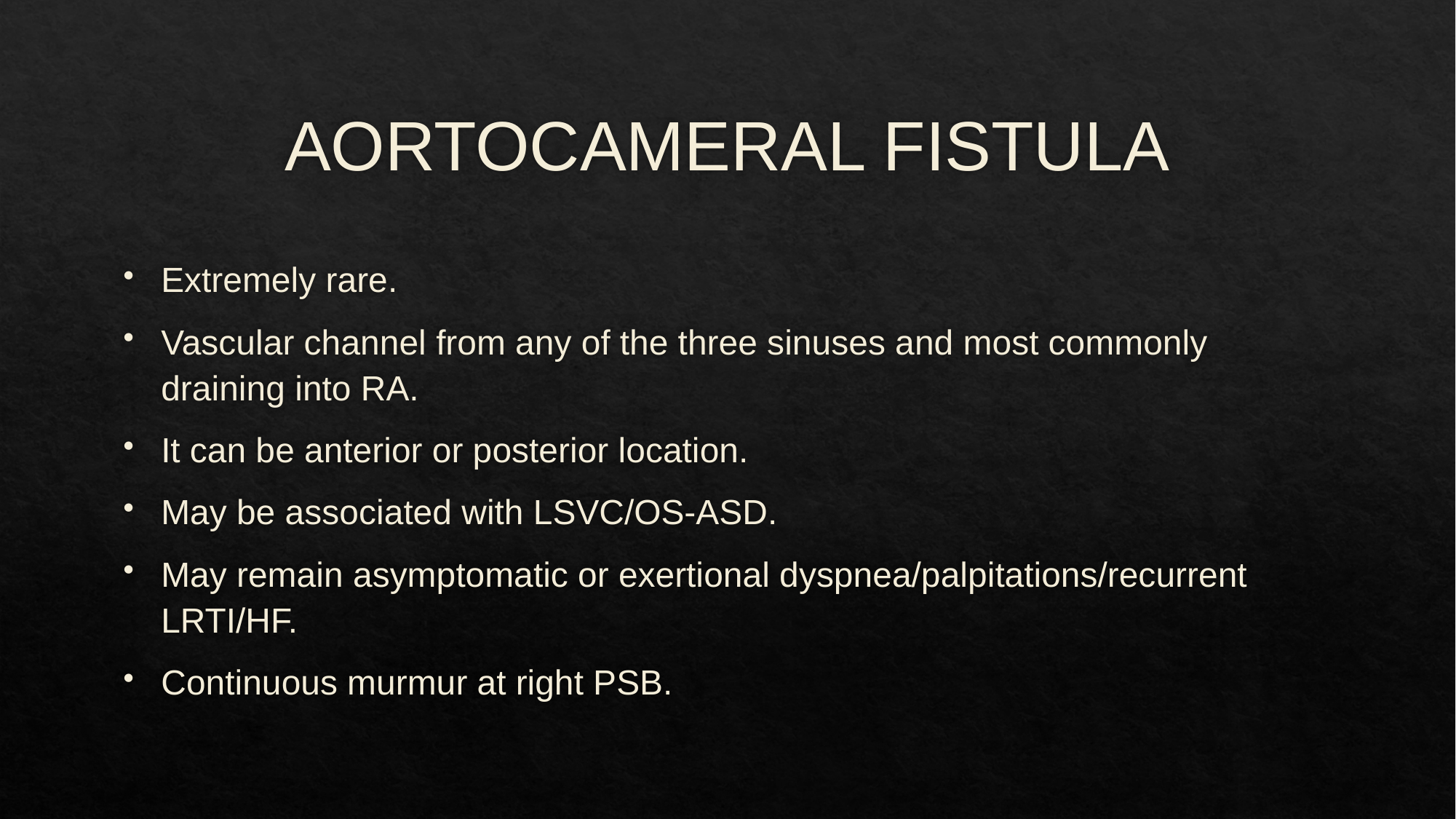

# AORTOCAMERAL FISTULA
Extremely rare.
Vascular channel from any of the three sinuses and most commonly draining into RA.
It can be anterior or posterior location.
May be associated with LSVC/OS-ASD.
May remain asymptomatic or exertional dyspnea/palpitations/recurrent LRTI/HF.
Continuous murmur at right PSB.